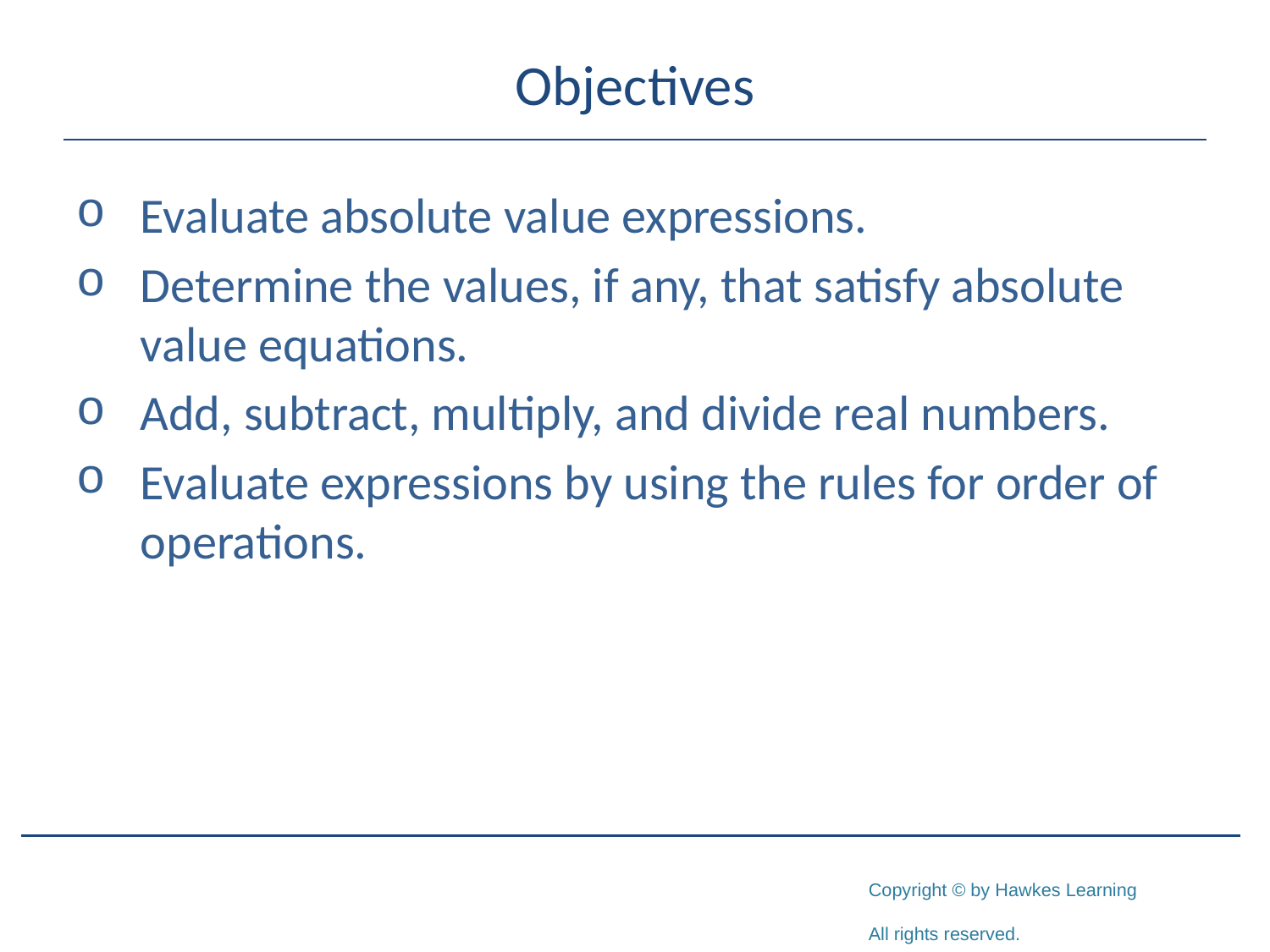

# Objectives
Evaluate absolute value expressions.
Determine the values, if any, that satisfy absolute value equations.
Add, subtract, multiply, and divide real numbers.
Evaluate expressions by using the rules for order of operations.